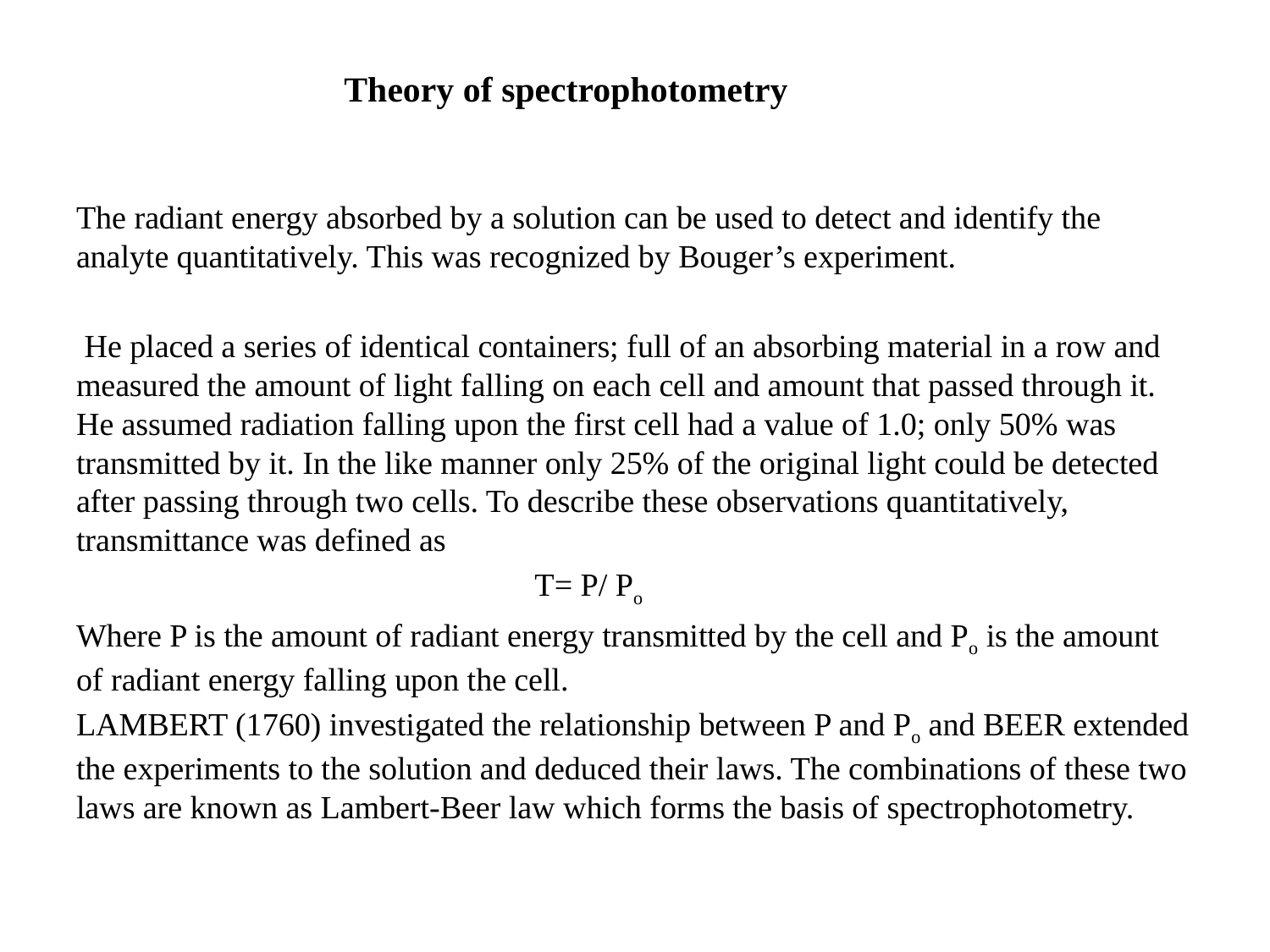

# Theory of spectrophotometry
The radiant energy absorbed by a solution can be used to detect and identify the analyte quantitatively. This was recognized by Bouger’s experiment.

 He placed a series of identical containers; full of an absorbing material in a row and measured the amount of light falling on each cell and amount that passed through it. He assumed radiation falling upon the first cell had a value of 1.0; only 50% was transmitted by it. In the like manner only 25% of the original light could be detected after passing through two cells. To describe these observations quantitatively, transmittance was defined as
                                                         T= P/ Po
Where P is the amount of radiant energy transmitted by the cell and Po is the amount of radiant energy falling upon the cell.
LAMBERT (1760) investigated the relationship between P and Po and BEER extended the experiments to the solution and deduced their laws. The combinations of these two laws are known as Lambert-Beer law which forms the basis of spectrophotometry.